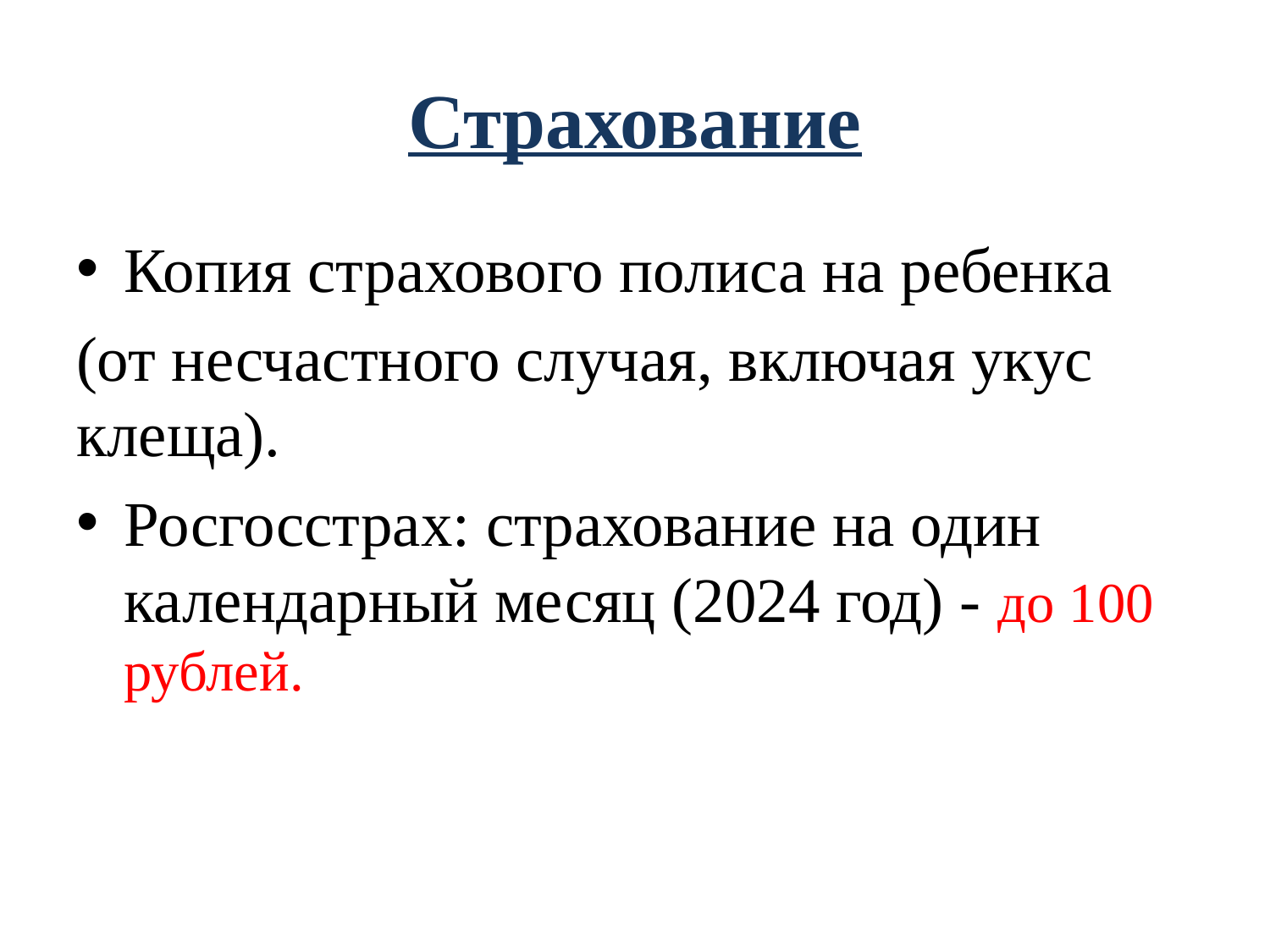

# Страхование
Копия страхового полиса на ребенка
(от несчастного случая, включая укус клеща).
Росгосстрах: страхование на один календарный месяц (2024 год) - до 100 рублей.